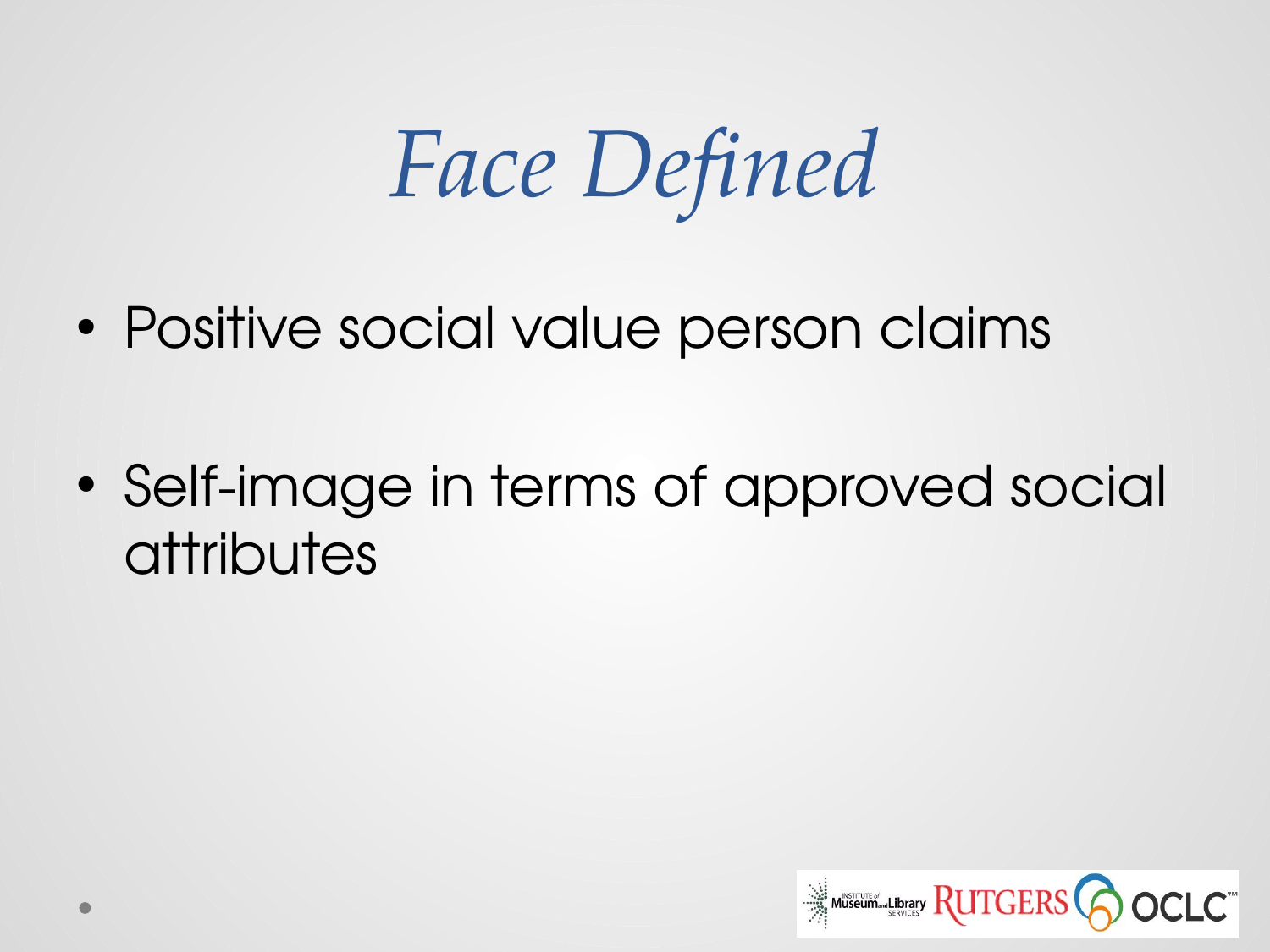

# Face Defined
Positive social value person claims

Self-image in terms of approved social attributes